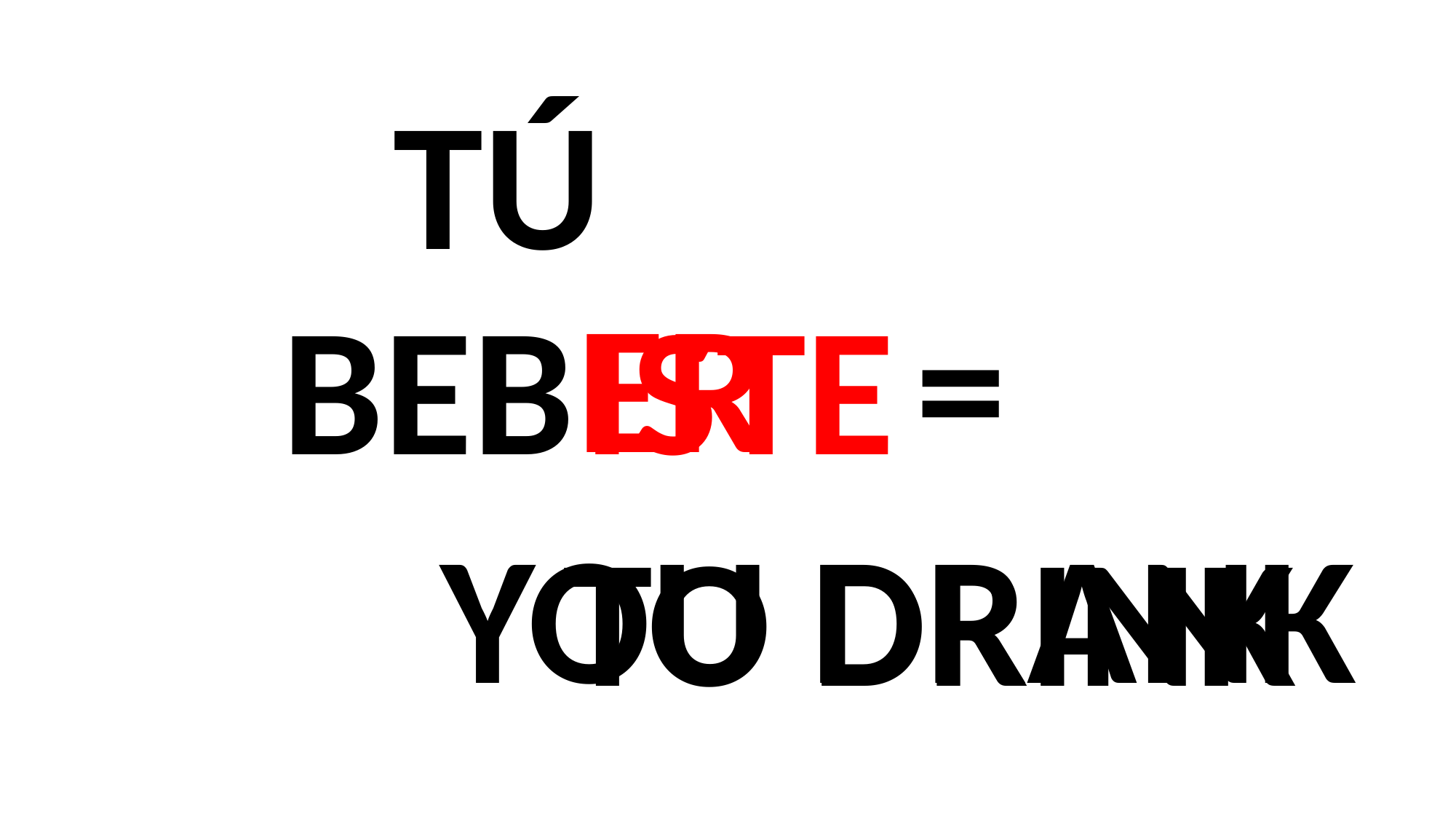

TÚ
=
ER
BEB
ISTE
YOU DRANK
TO DRINK